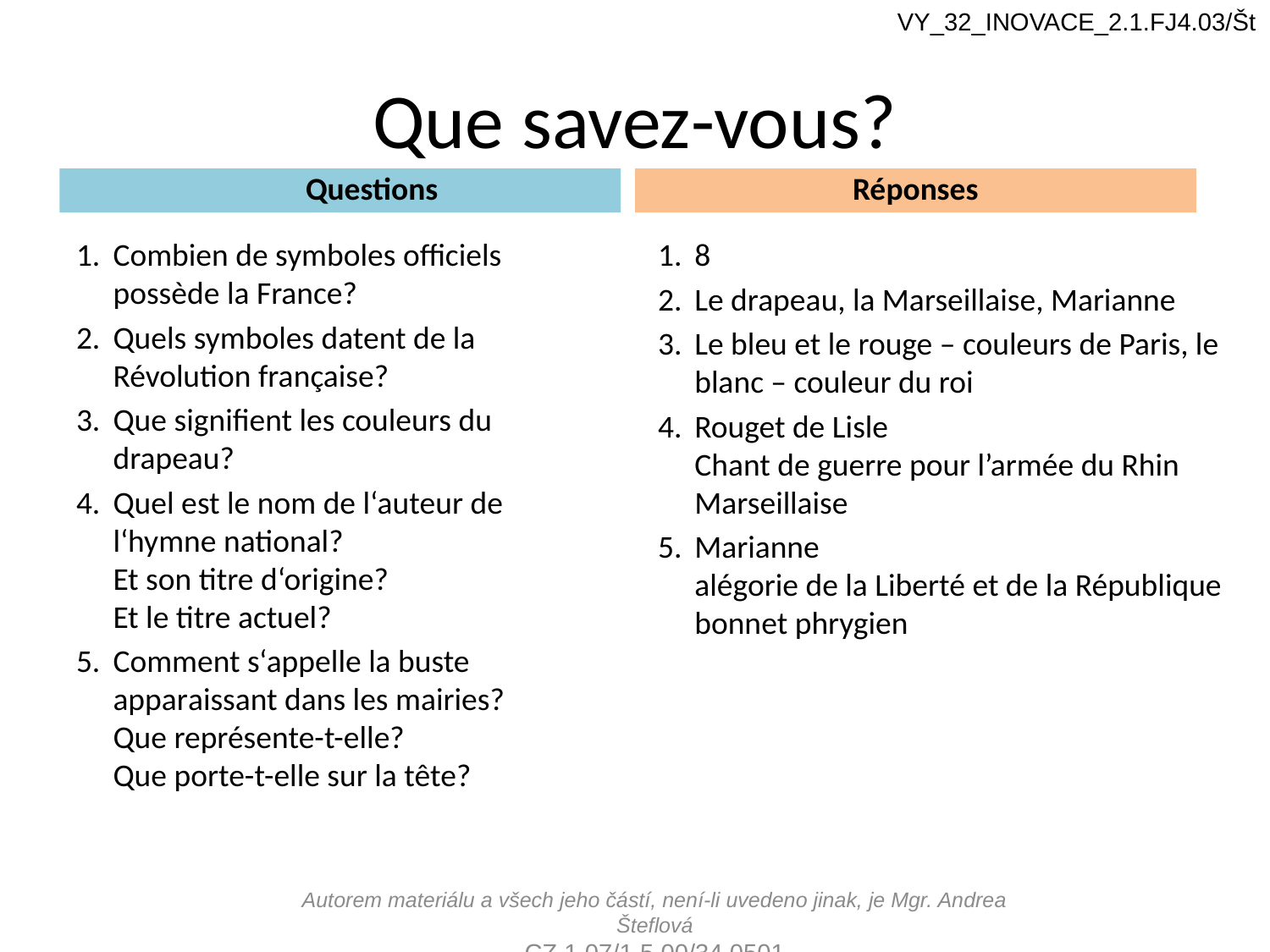

VY_32_INOVACE_2.1.FJ4.03/Št
# Que savez-vous?
Questions
Réponses
Combien de symboles officiels possède la France?
Quels symboles datent de la Révolution française?
Que signifient les couleurs du drapeau?
Quel est le nom de l‘auteur de l‘hymne national?
Et son titre d‘origine?
Et le titre actuel?
Comment s‘appelle la buste apparaissant dans les mairies?
Que représente-t-elle?
Que porte-t-elle sur la tête?
8
Le drapeau, la Marseillaise, Marianne
Le bleu et le rouge – couleurs de Paris, le blanc – couleur du roi
Rouget de Lisle
Chant de guerre pour l’armée du Rhin
Marseillaise
Marianne
alégorie de la Liberté et de la République
bonnet phrygien
Autorem materiálu a všech jeho částí, není-li uvedeno jinak, je Mgr. Andrea Šteflová
CZ.1.07/1.5.00/34.0501